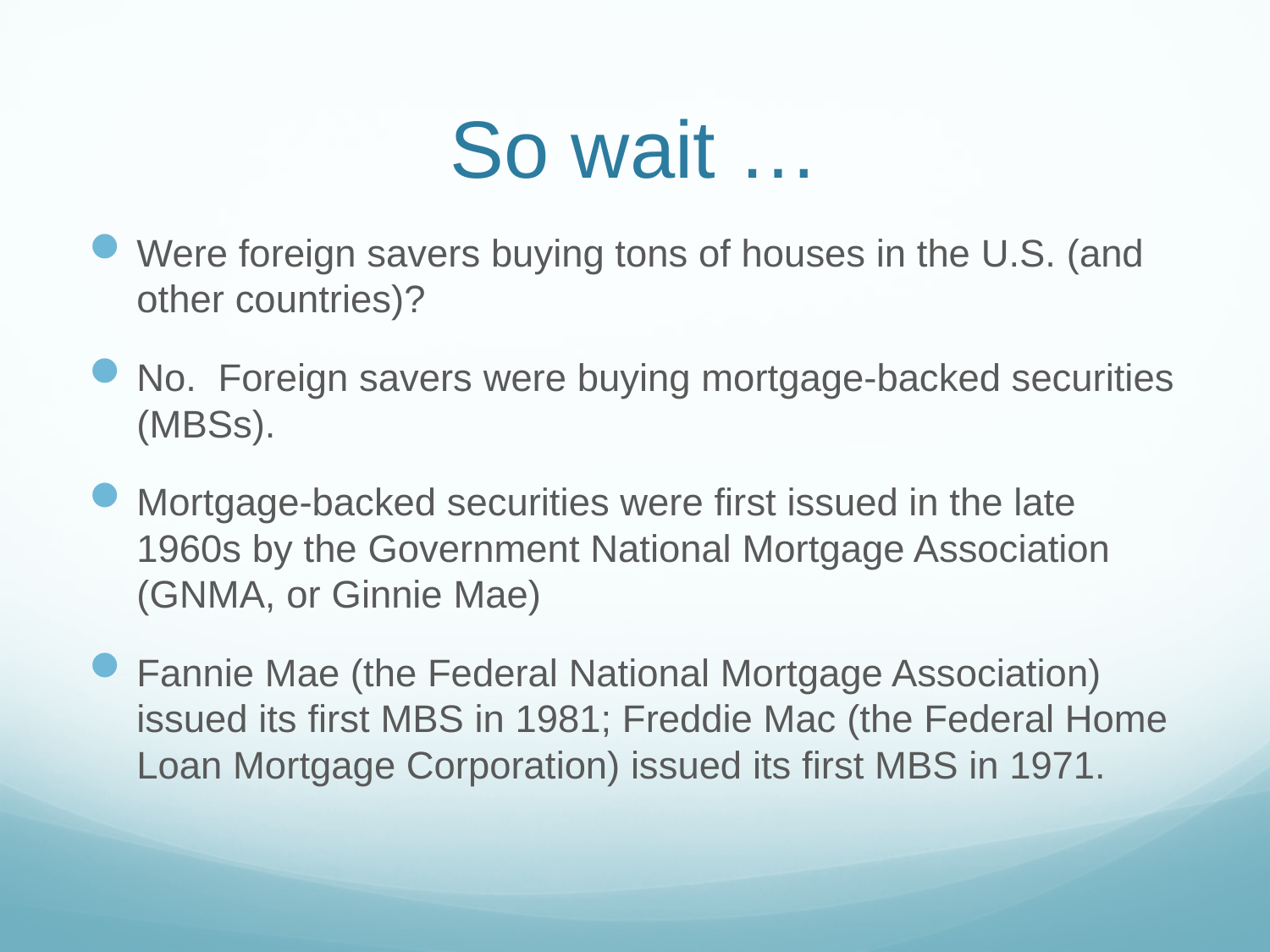

# So wait …
Were foreign savers buying tons of houses in the U.S. (and other countries)?
No.  Foreign savers were buying mortgage-backed securities (MBSs).
Mortgage-backed securities were first issued in the late 1960s by the Government National Mortgage Association (GNMA, or Ginnie Mae)
Fannie Mae (the Federal National Mortgage Association) issued its first MBS in 1981; Freddie Mac (the Federal Home Loan Mortgage Corporation) issued its first MBS in 1971.